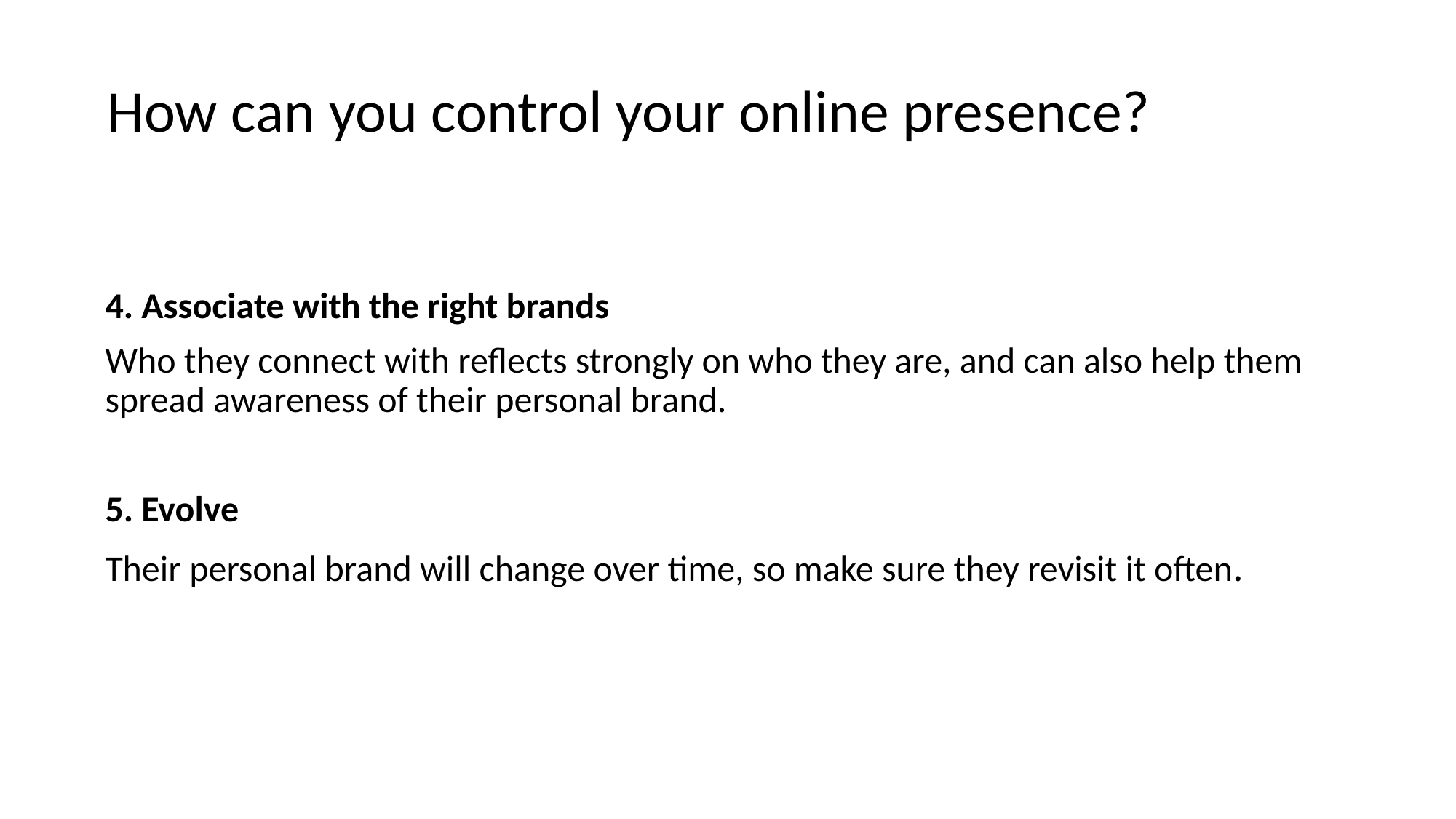

# How can you control your online presence?

4. Associate with the right brands
Who they connect with reflects strongly on who they are, and can also help them spread awareness of their personal brand.

5. Evolve
Their personal brand will change over time, so make sure they revisit it often.